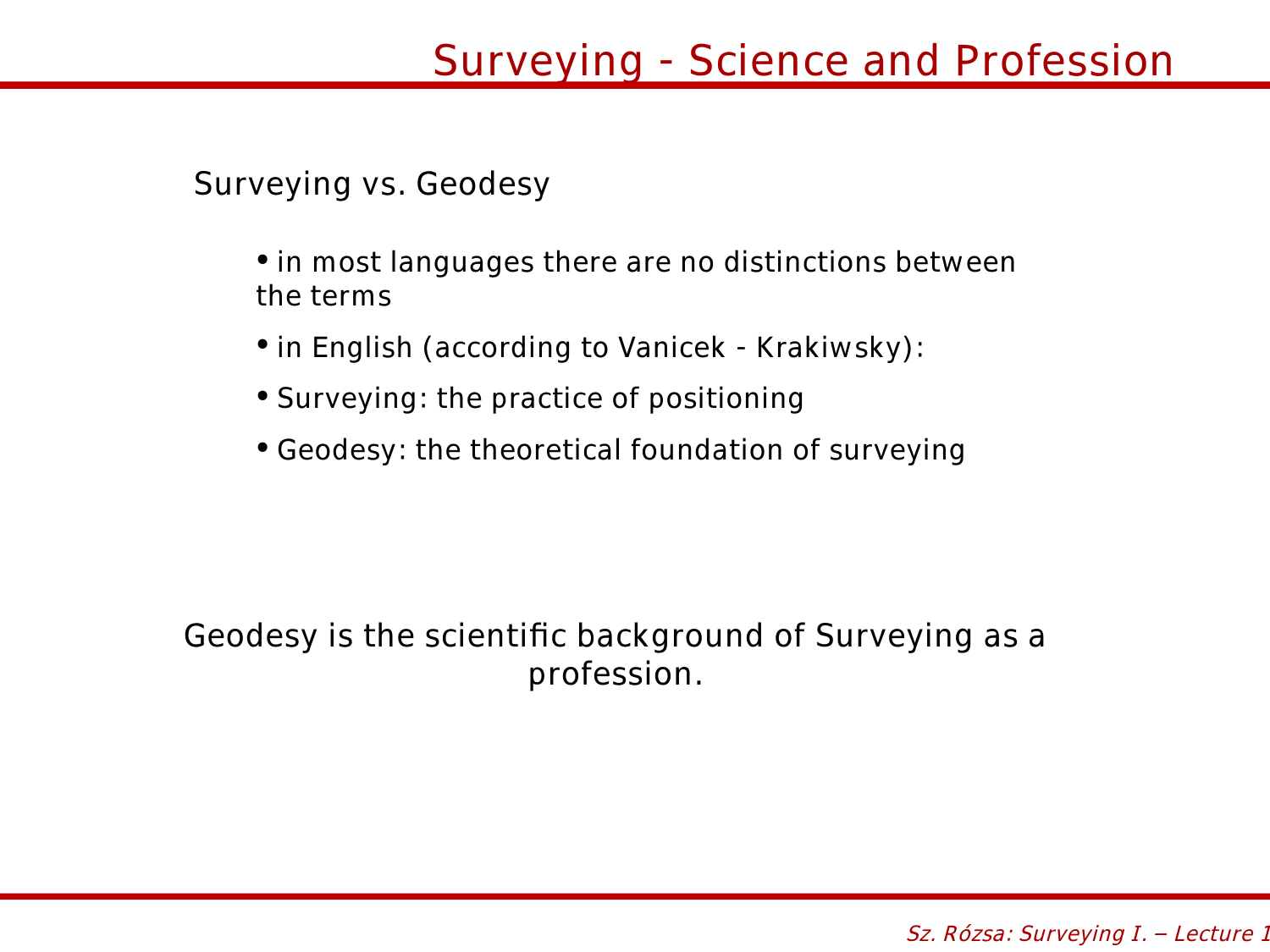

Surveying - Science and Profession

Sz. Rózsa: Surveying I. – Lecture 1
Surveying vs. Geodesy
 in most languages there are no distinctions between the terms
 in English (according to Vanicek - Krakiwsky):
 Surveying: the practice of positioning
 Geodesy: the theoretical foundation of surveying
Geodesy is the scientific background of Surveying as a profession.